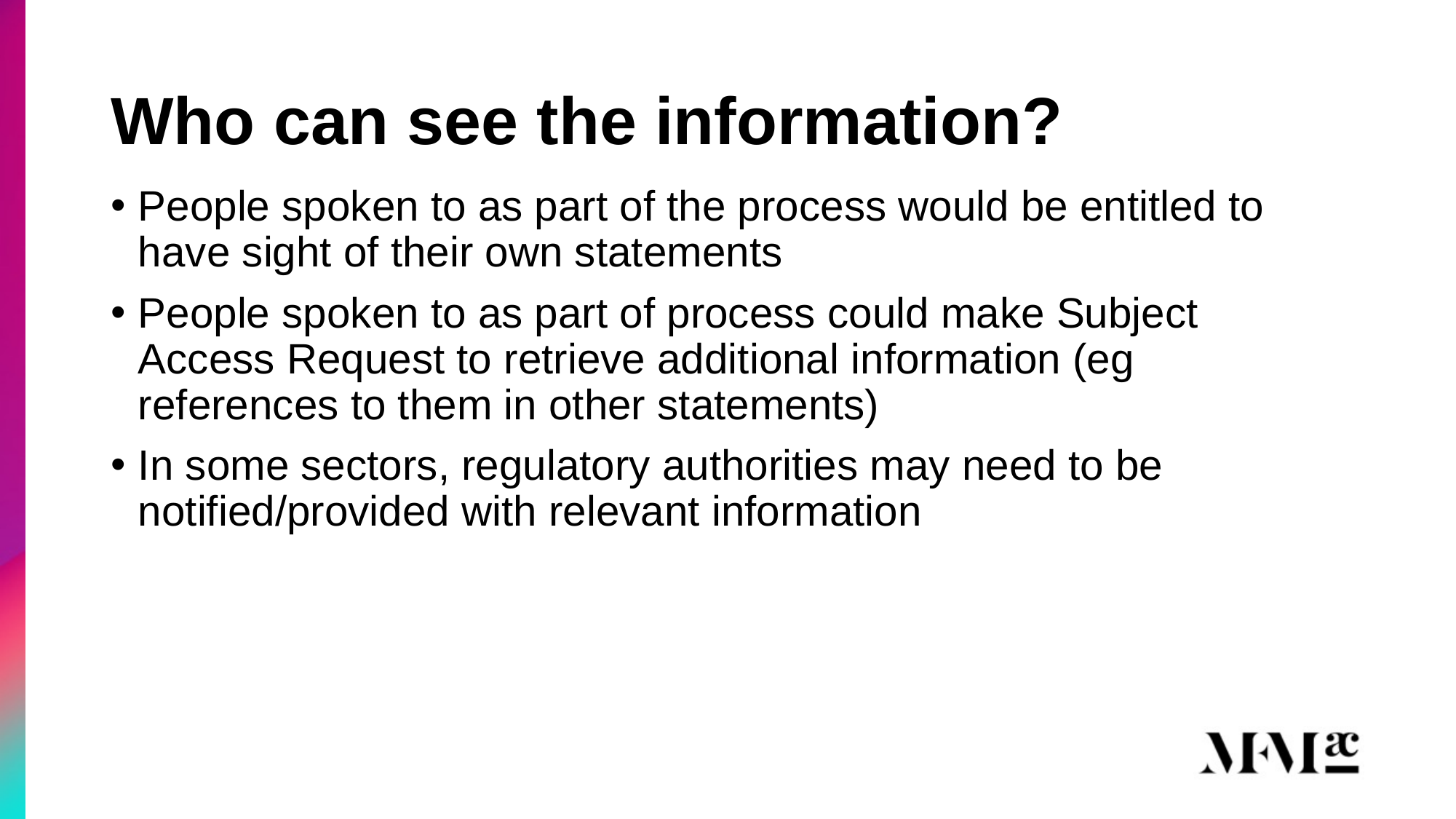

# Who can see the information?
People spoken to as part of the process would be entitled to have sight of their own statements
People spoken to as part of process could make Subject Access Request to retrieve additional information (eg references to them in other statements)
In some sectors, regulatory authorities may need to be notified/provided with relevant information